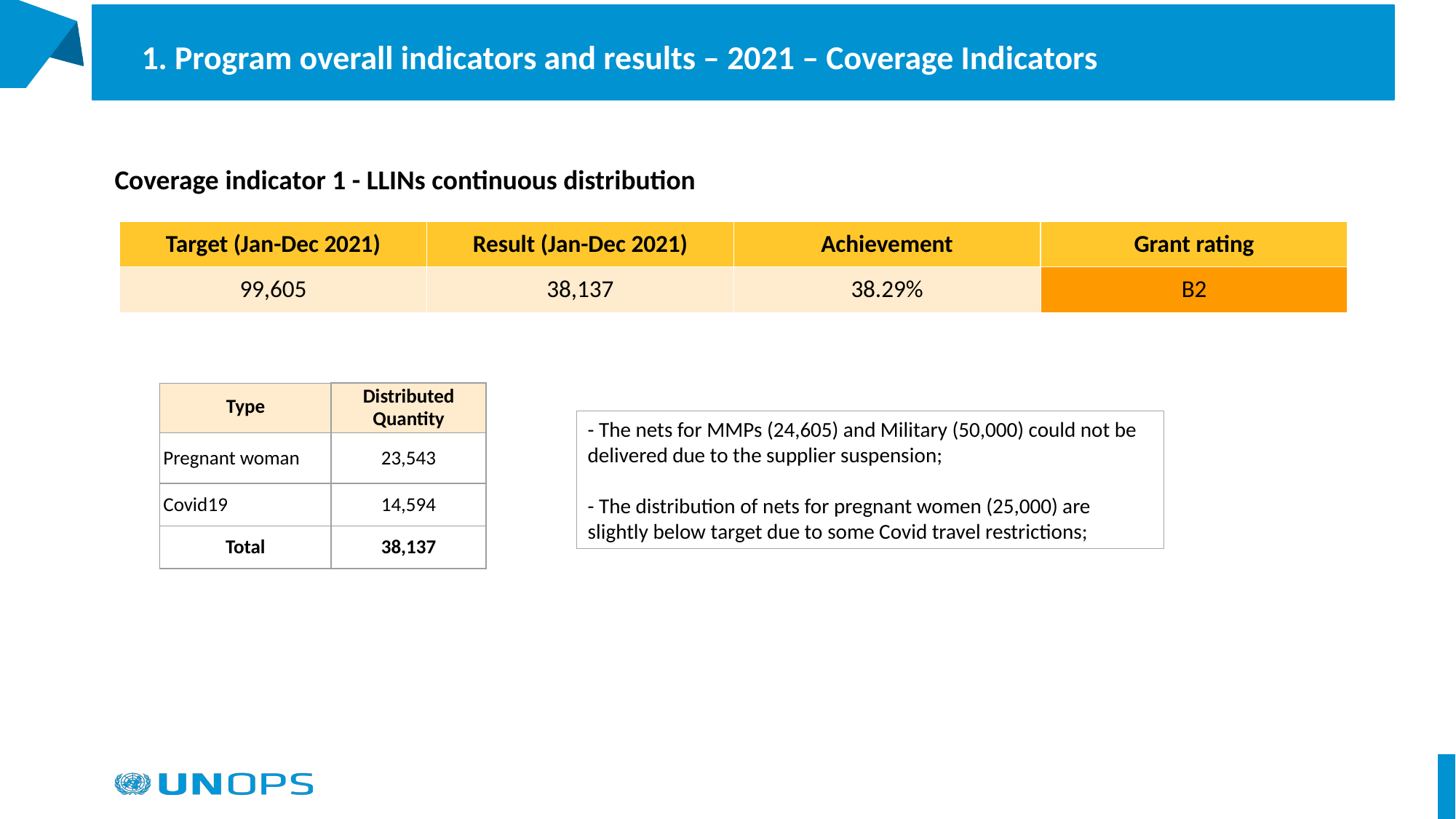

1. Program overall indicators and results – 2021 – Coverage Indicators
#
Coverage indicator 1 - LLINs continuous distribution
| Target (Jan-Dec 2021) | Result (Jan-Dec 2021) | Achievement | Grant rating |
| --- | --- | --- | --- |
| 99,605 | 38,137 | 38.29% | B2 |
| Type | Distributed Quantity |
| --- | --- |
| Pregnant woman | 23,543 |
| Covid19 | 14,594 |
| Total | 38,137 |
- The nets for MMPs (24,605) and Military (50,000) could not be delivered due to the supplier suspension;

- The distribution of nets for pregnant women (25,000) are slightly below target due to some Covid travel restrictions;